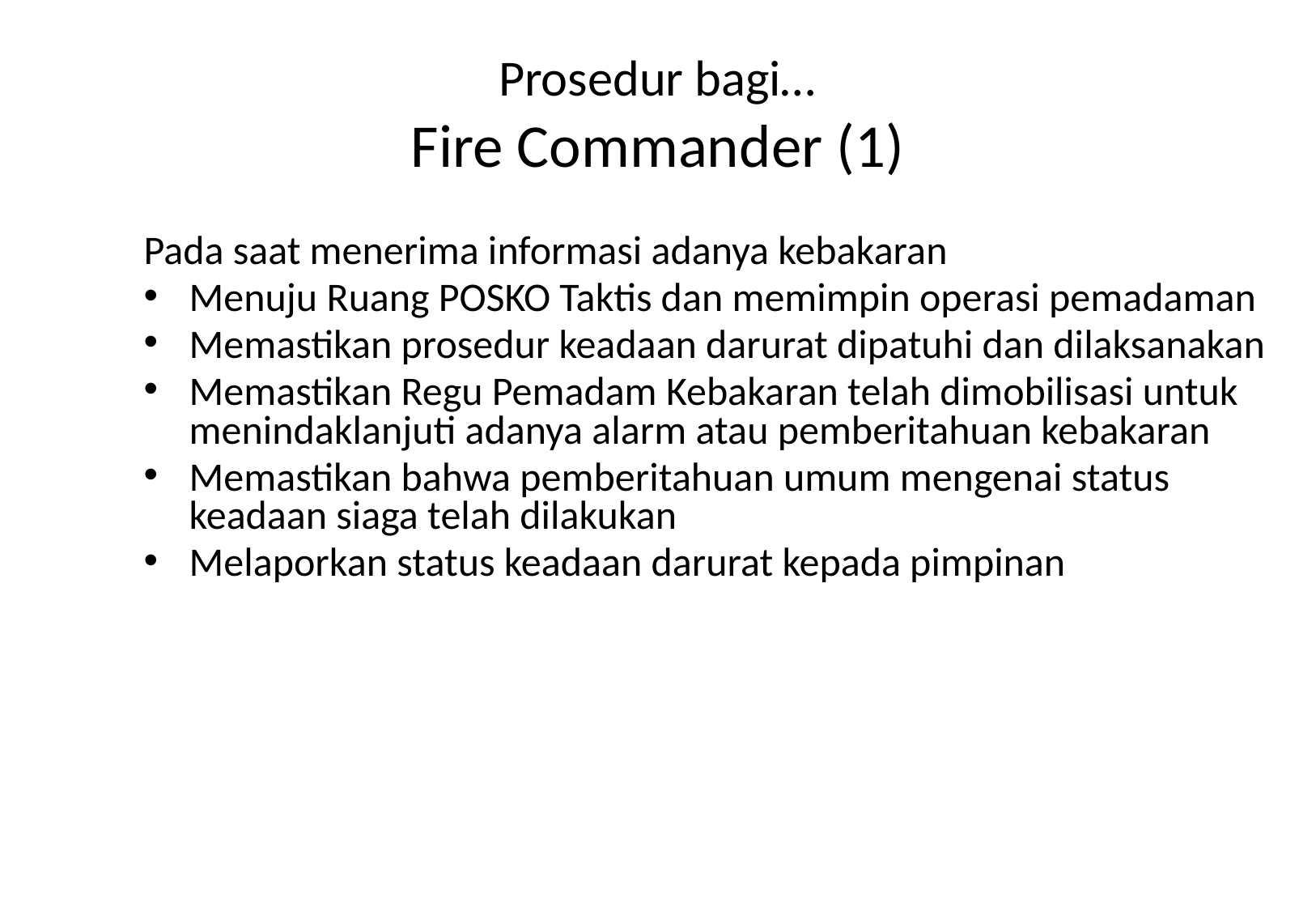

# Prosedur bagi… Fire Commander (1)
Pada saat menerima informasi adanya kebakaran
Menuju Ruang POSKO Taktis dan memimpin operasi pemadaman
Memastikan prosedur keadaan darurat dipatuhi dan dilaksanakan
Memastikan Regu Pemadam Kebakaran telah dimobilisasi untuk menindaklanjuti adanya alarm atau pemberitahuan kebakaran
Memastikan bahwa pemberitahuan umum mengenai status keadaan siaga telah dilakukan
Melaporkan status keadaan darurat kepada pimpinan